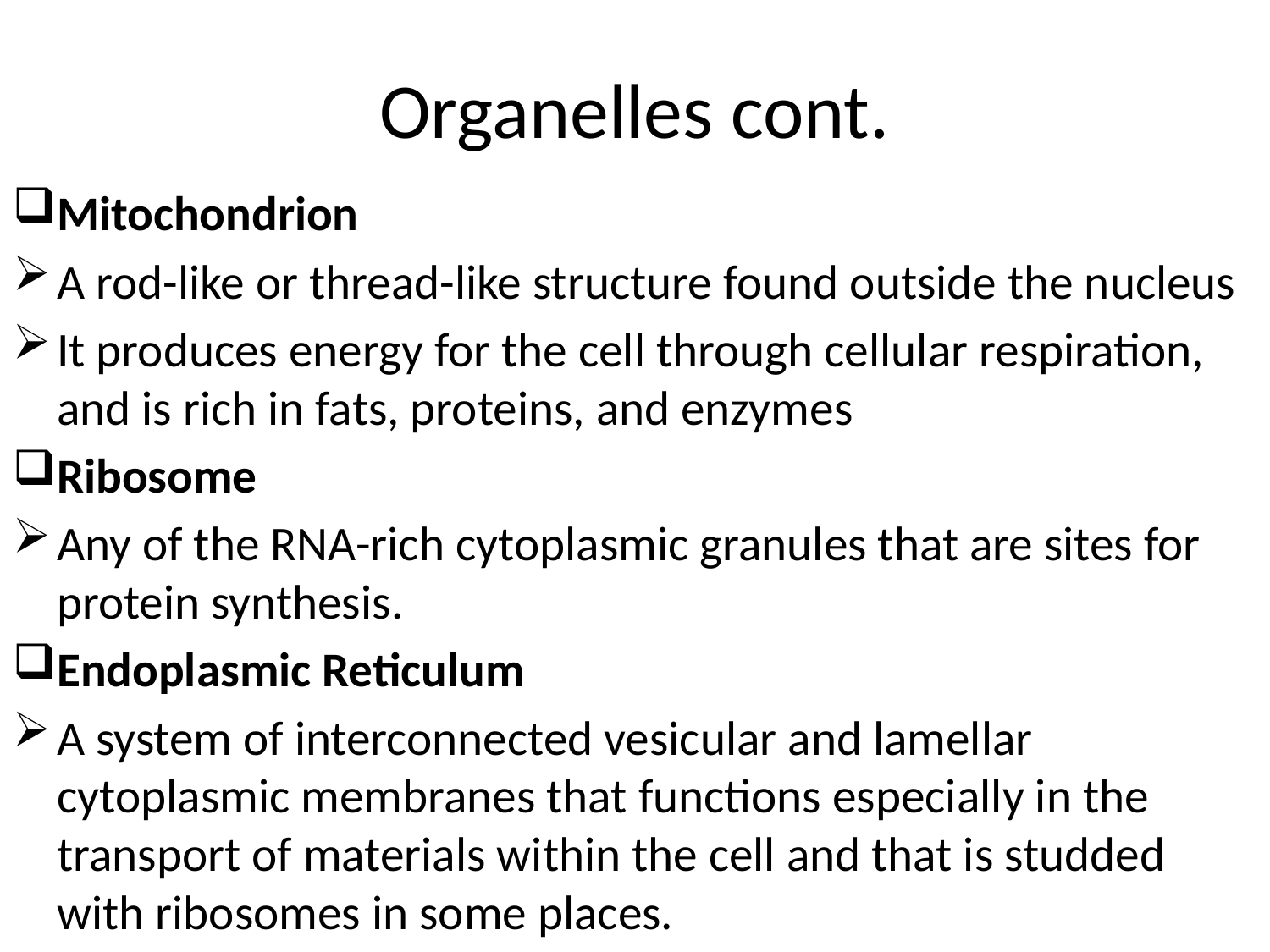

# Organelles cont.
Mitochondrion
A rod-like or thread-like structure found outside the nucleus
It produces energy for the cell through cellular respiration, and is rich in fats, proteins, and enzymes
Ribosome
Any of the RNA-rich cytoplasmic granules that are sites for protein synthesis.
Endoplasmic Reticulum
A system of interconnected vesicular and lamellar cytoplasmic membranes that functions especially in the transport of materials within the cell and that is studded with ribosomes in some places.